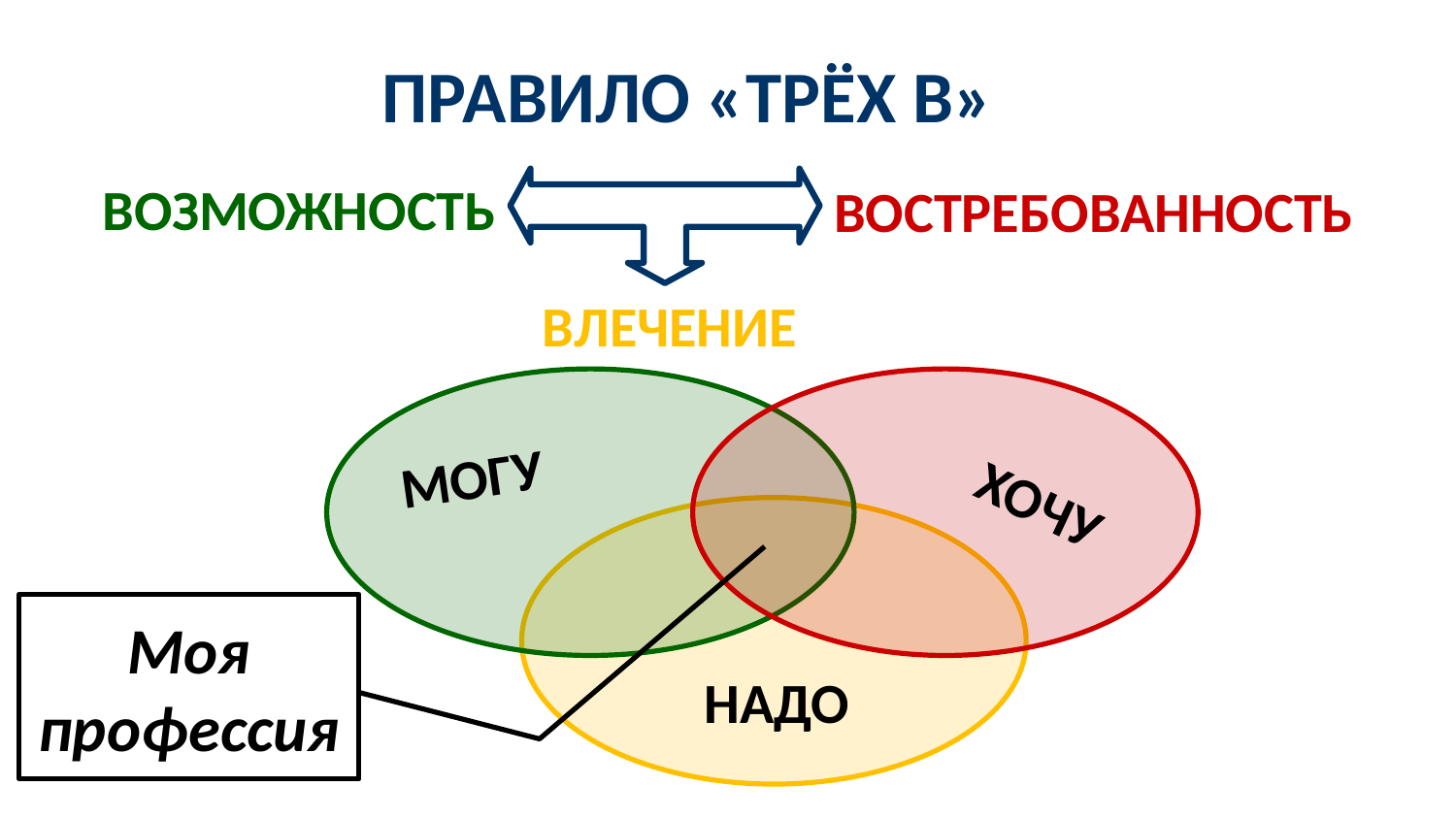

ПРАВИЛО «ТРЁХ В»
ВОЗМОЖНОСТЬ
ВОСТРЕБОВАННОСТЬ

ВЛЕЧЕНИЕ

МОГУ

ХОЧУ

Моя профессия
НАДО